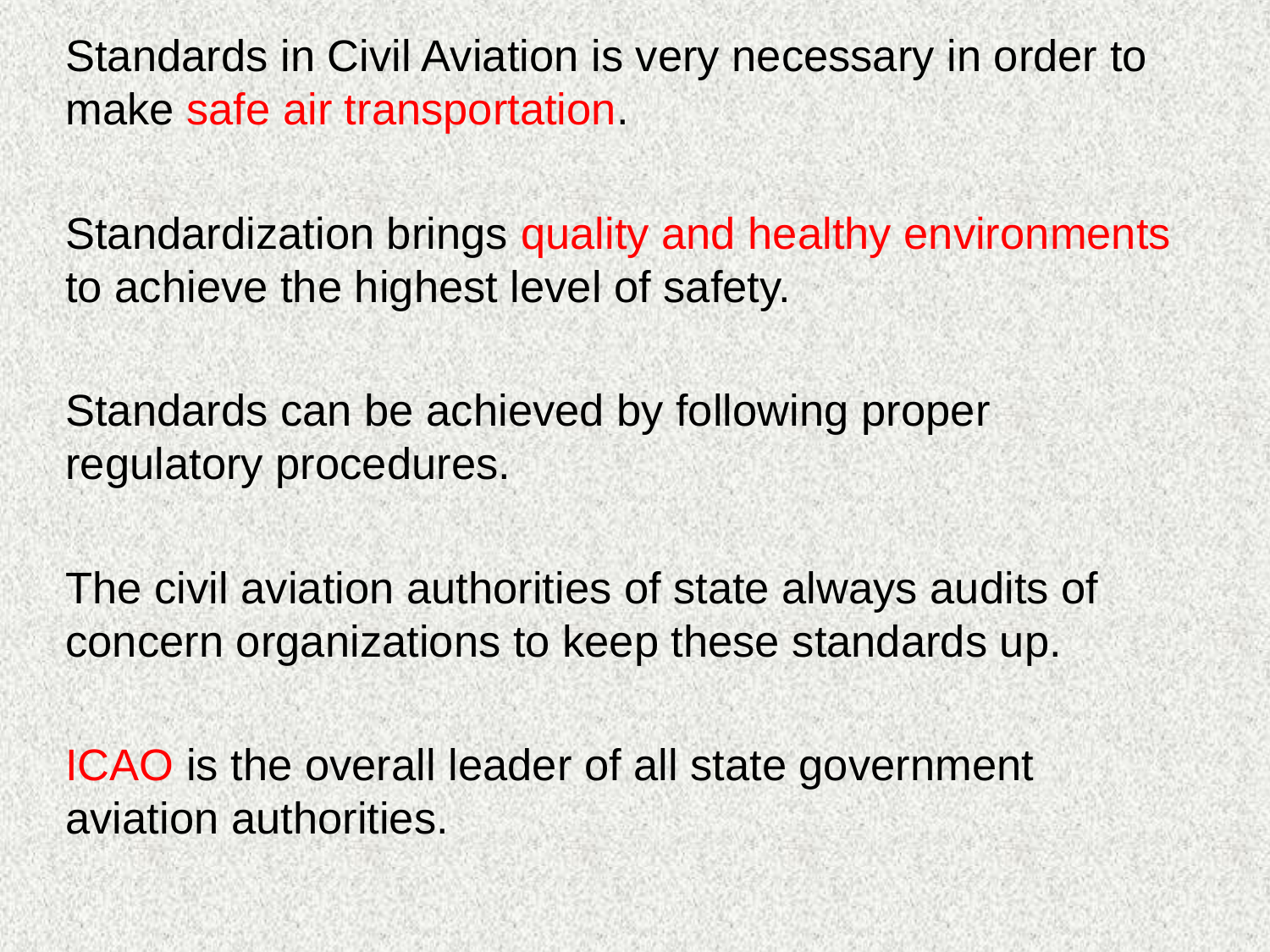

Standards in Civil Aviation is very necessary in order to make safe air transportation.

Standardization brings quality and healthy environments to achieve the highest level of safety.

Standards can be achieved by following proper regulatory procedures.

The civil aviation authorities of state always audits of concern organizations to keep these standards up.

ICAO is the overall leader of all state government aviation authorities.